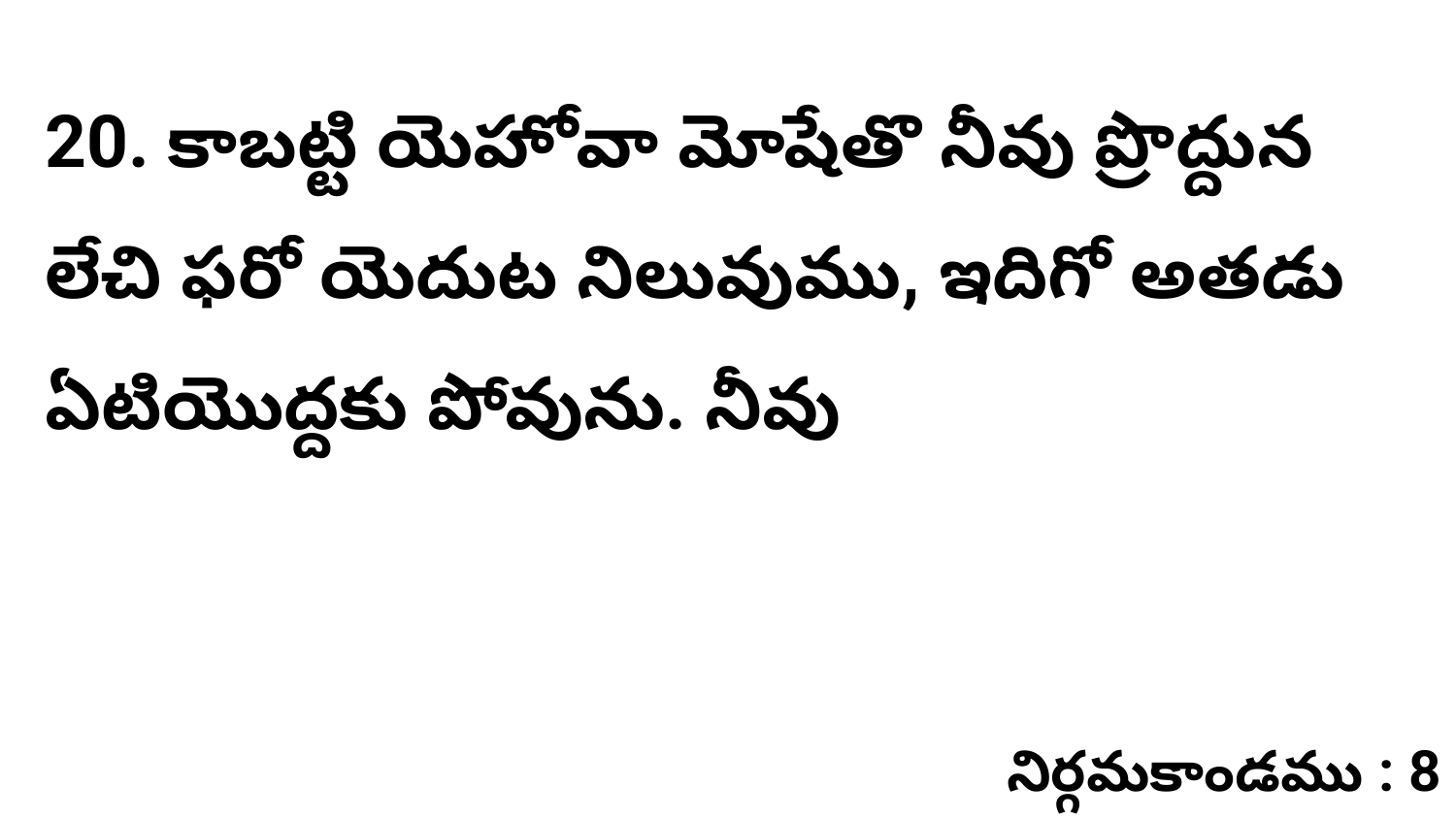

20. కాబట్టి యెహోవా మోషేతొ నీవు ప్రొద్దున లేచి ఫరో యెదుట నిలువుము, ఇదిగో అతడు ఏటియొద్దకు పోవును. నీవు
నిర్గమకాండము : 8